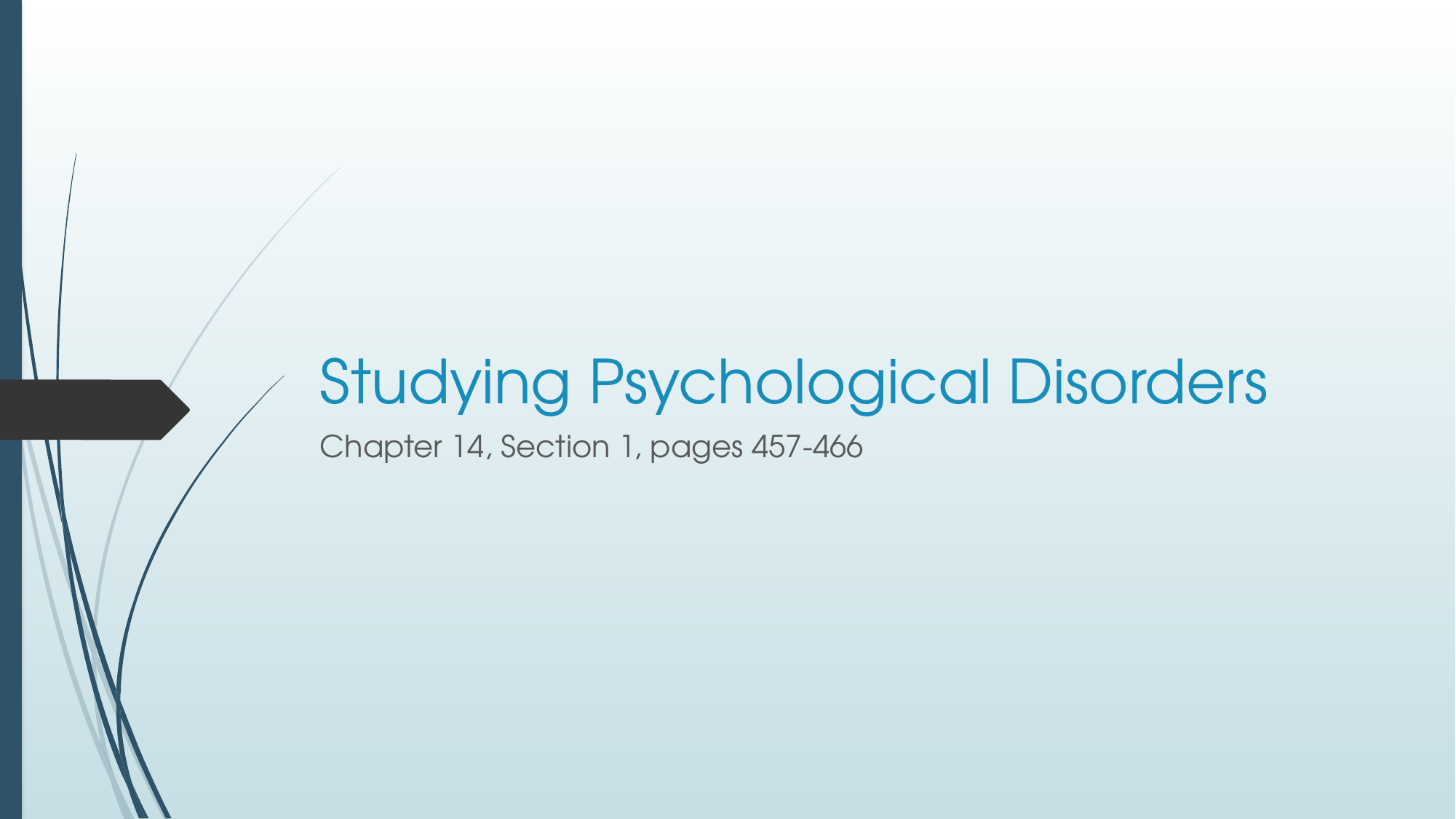

# Studying Psychological Disorders
Chapter 14, Section 1, pages 457-466